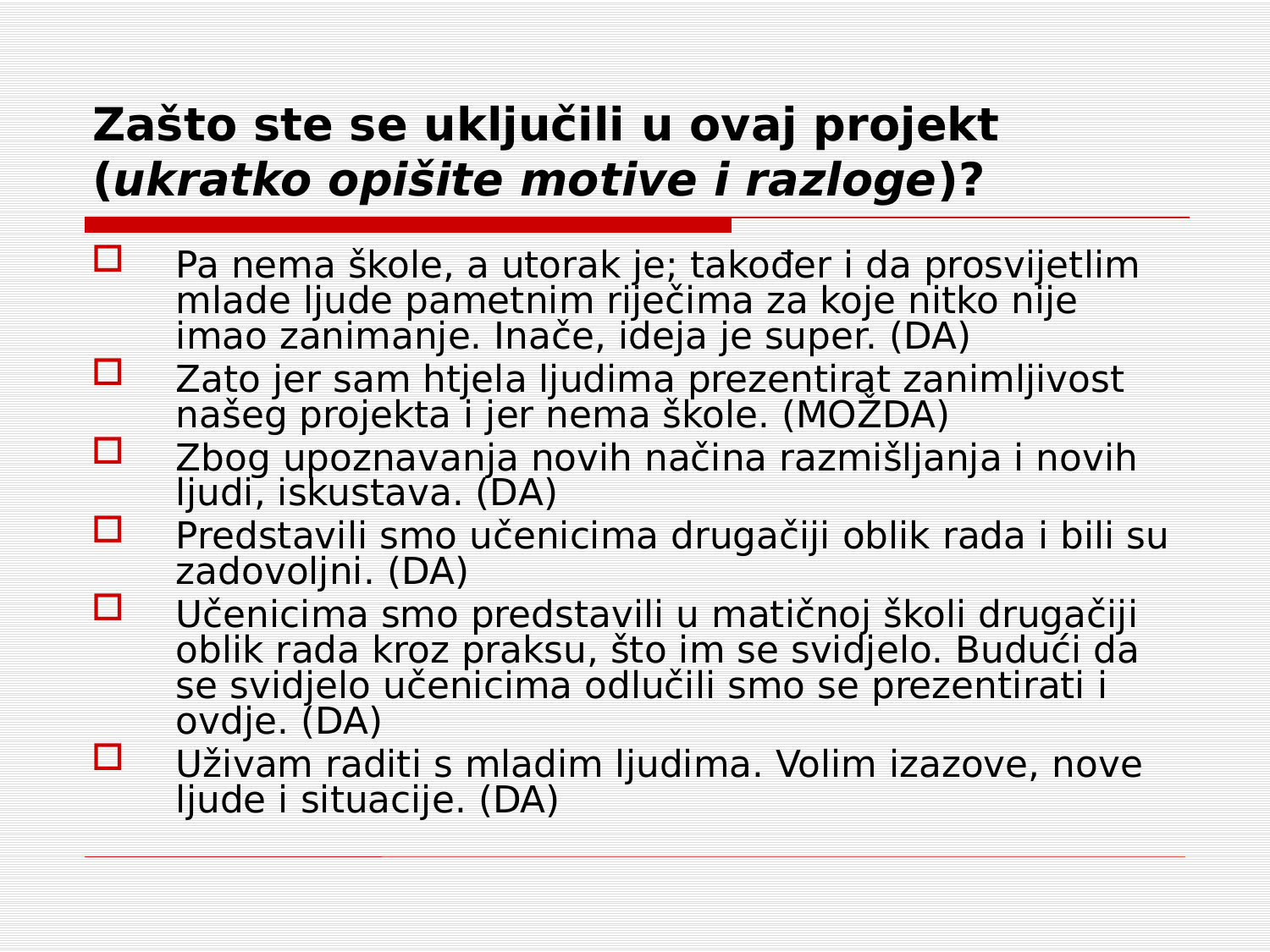

# Zašto ste se uključili u ovaj projekt (ukratko opišite motive i razloge)?
Pa nema škole, a utorak je; također i da prosvijetlim mlade ljude pametnim riječima za koje nitko nije imao zanimanje. Inače, ideja je super. (DA)
Zato jer sam htjela ljudima prezentirat zanimljivost našeg projekta i jer nema škole. (MOŽDA)
Zbog upoznavanja novih načina razmišljanja i novih ljudi, iskustava. (DA)
Predstavili smo učenicima drugačiji oblik rada i bili su zadovoljni. (DA)
Učenicima smo predstavili u matičnoj školi drugačiji oblik rada kroz praksu, što im se svidjelo. Budući da se svidjelo učenicima odlučili smo se prezentirati i ovdje. (DA)
Uživam raditi s mladim ljudima. Volim izazove, nove ljude i situacije. (DA)